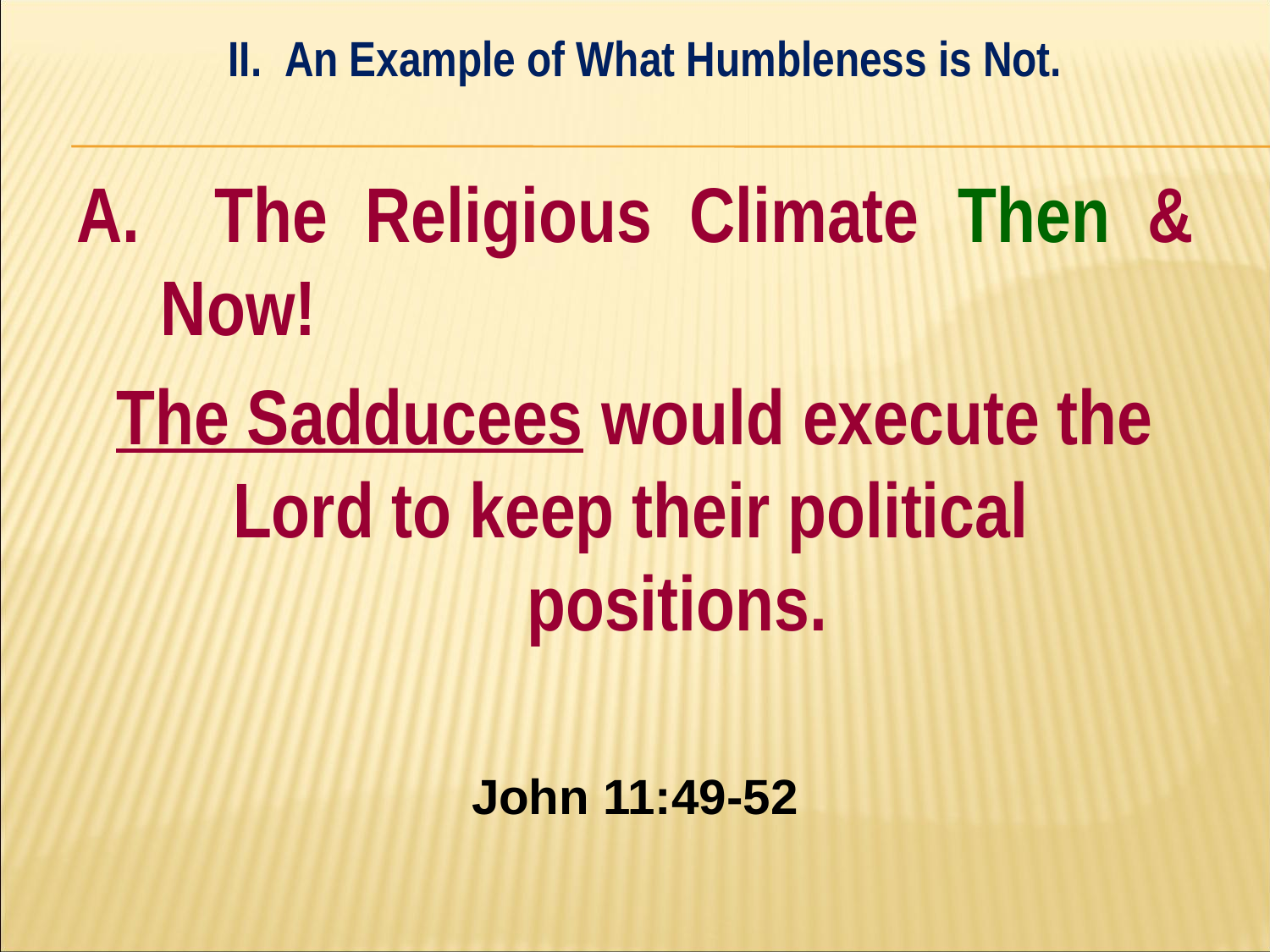

II.  An Example of What Humbleness is Not.
#
A.  The Religious Climate Then & Now!
The Sadducees would execute the Lord to keep their political 	positions.

John 11:49-52